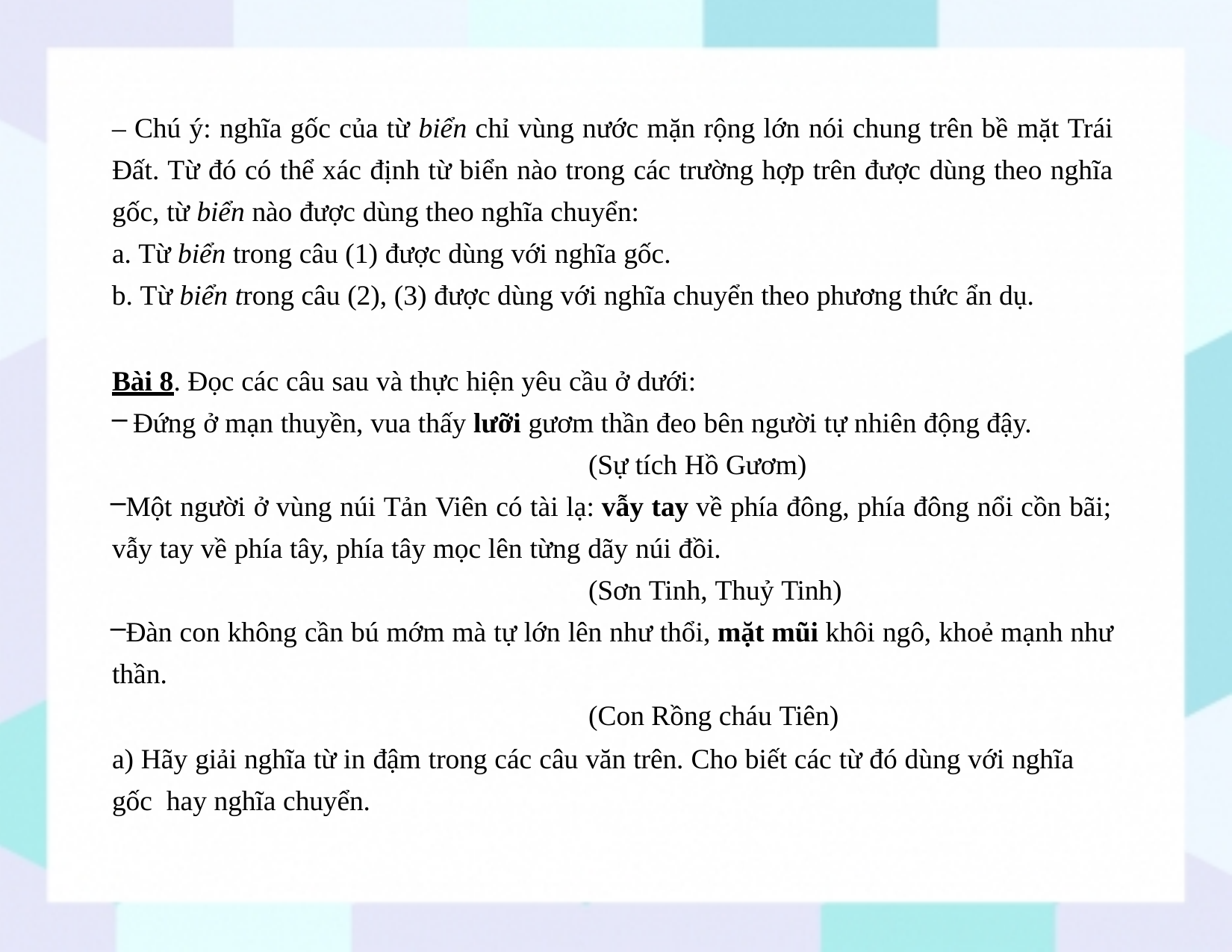

– Chú ý: nghĩa gốc của từ biển chỉ vùng nước mặn rộng lớn nói chung trên bề mặt Trái  Đất. Từ đó có thể xác định từ biển nào trong các trường hợp trên được dùng theo nghĩa  gốc, từ biển nào được dùng theo nghĩa chuyển:
Từ biển trong câu (1) được dùng với nghĩa gốc.
Từ biển trong câu (2), (3) được dùng với nghĩa chuyển theo phương thức ẩn dụ.

Bài 8. Đọc các câu sau và thực hiện yêu cầu ở dưới:
Đứng ở mạn thuyền, vua thấy lưỡi gươm thần đeo bên người tự nhiên động đậy.
(Sự tích Hồ Gươm)
Một người ở vùng núi Tản Viên có tài lạ: vẫy tay về phía đông, phía đông nổi cồn bãi;  vẫy tay về phía tây, phía tây mọc lên từng dãy núi đồi.
(Sơn Tinh, Thuỷ Tinh)
Đàn con không cần bú mớm mà tự lớn lên như thổi, mặt mũi khôi ngô, khoẻ mạnh như  thần.
(Con Rồng cháu Tiên)
a) Hãy giải nghĩa từ in đậm trong các câu văn trên. Cho biết các từ đó dùng với nghĩa gốc  hay nghĩa chuyển.